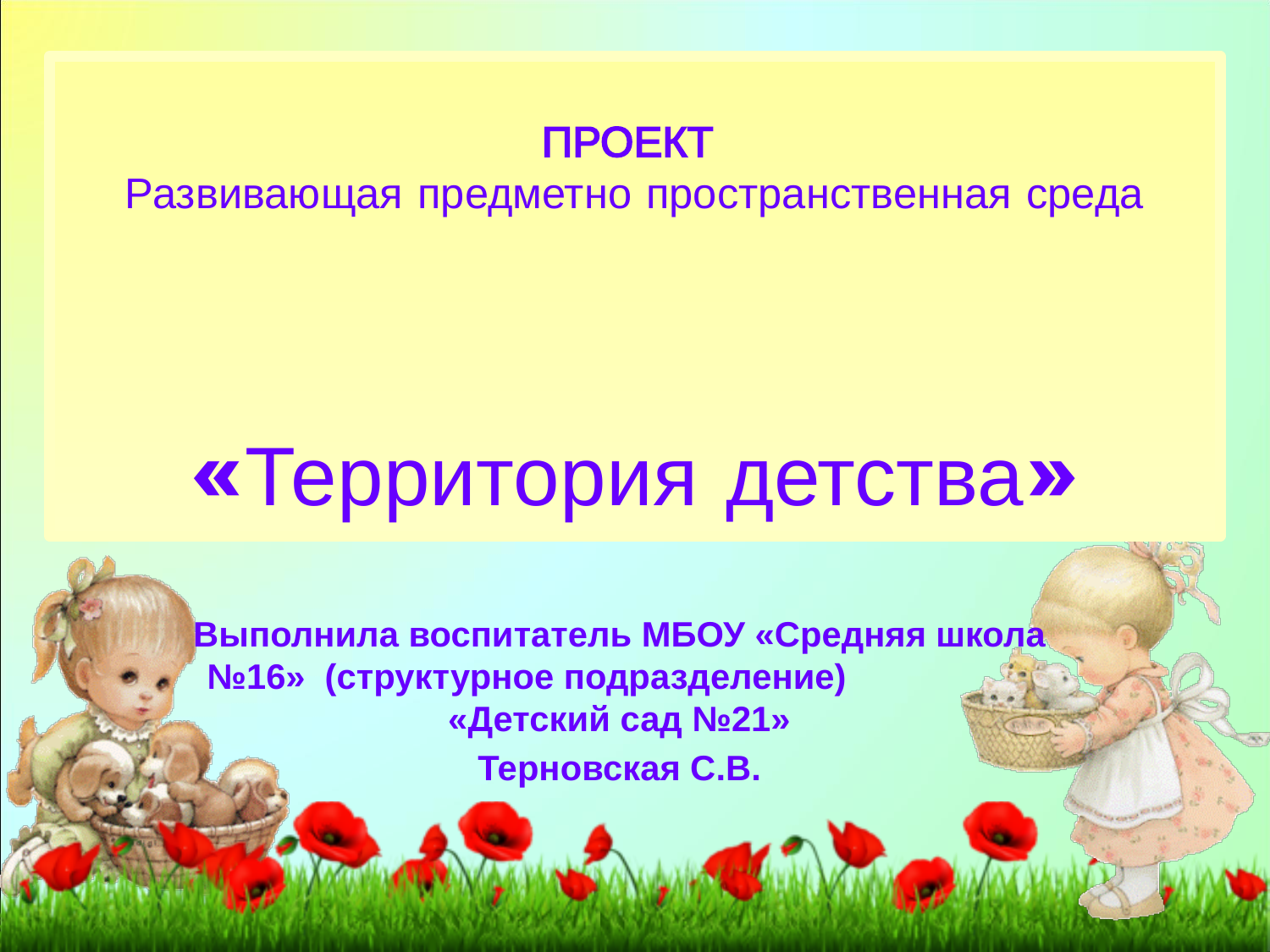

Проект
Развивающая предметно пространственная среда

«Территория детства»

Выполнила воспитатель МБОУ «Средняя школа №16»  (структурное подразделение)                    «Детский сад №21»
Терновская С.В.